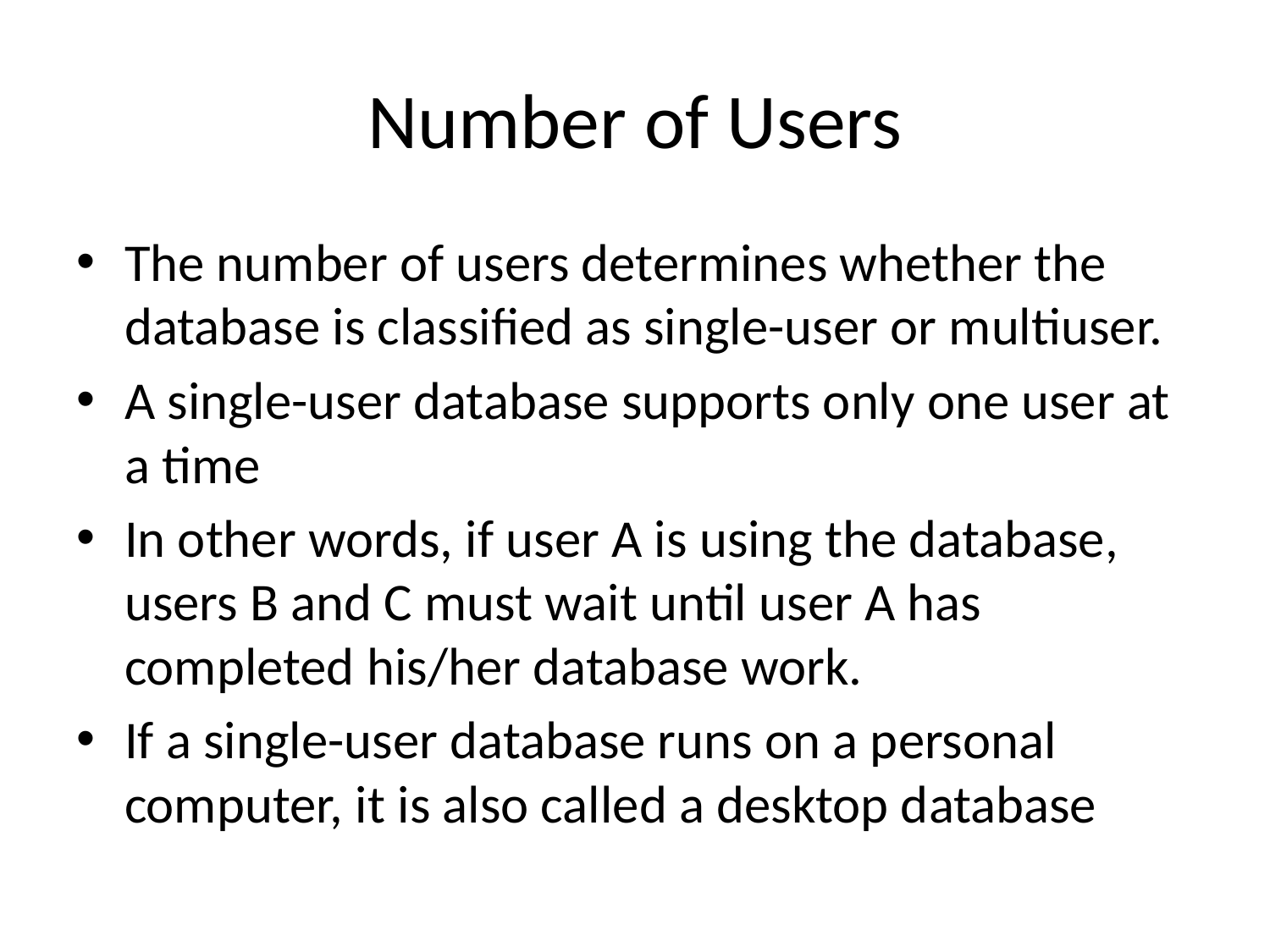

# Number of Users
The number of users determines whether the database is classified as single-user or multiuser.
A single-user database supports only one user at a time
In other words, if user A is using the database, users B and C must wait until user A has completed his/her database work.
If a single-user database runs on a personal computer, it is also called a desktop database